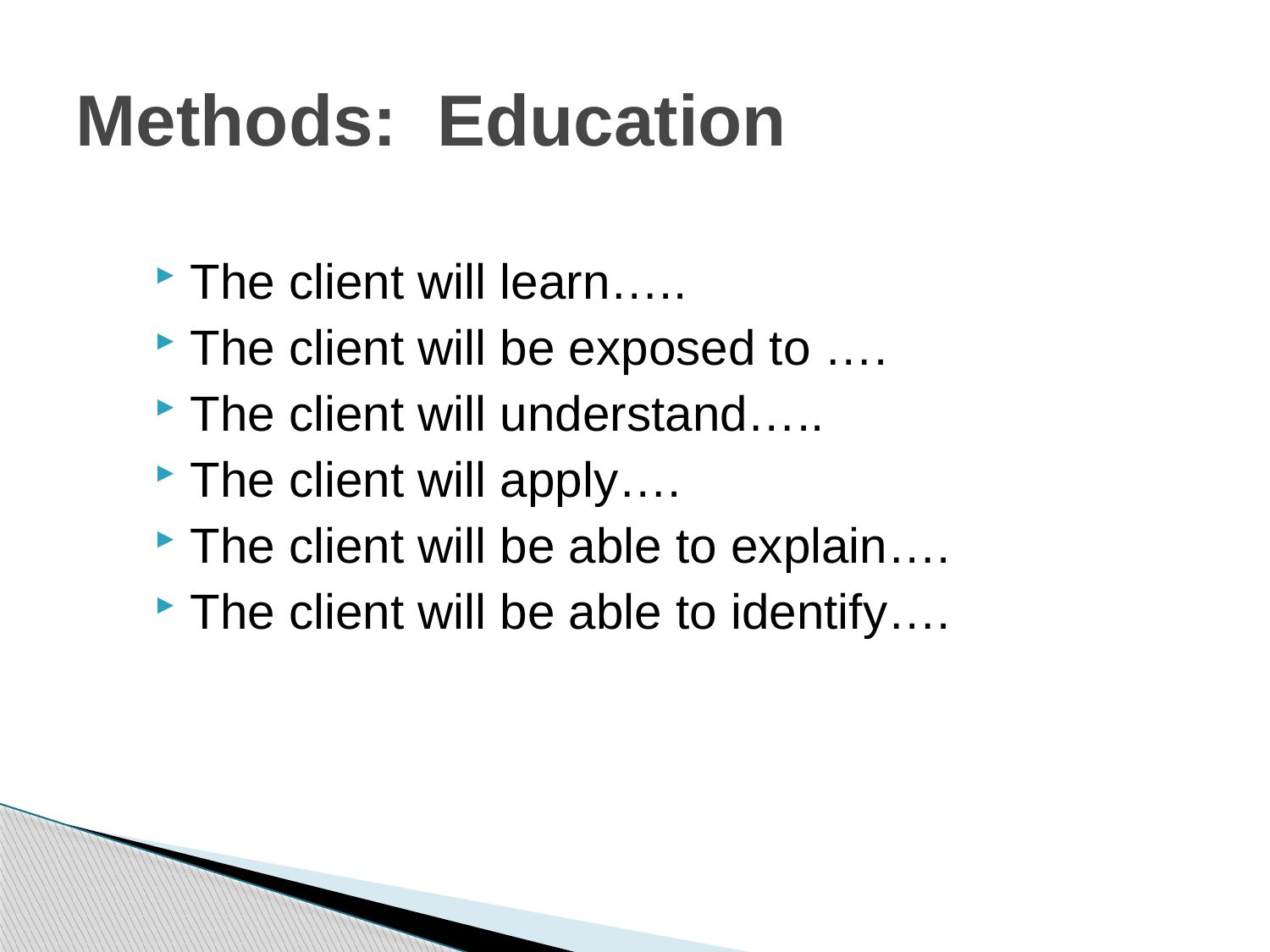

# Methods:  Education
The client will learn…..
The client will be exposed to ….
The client will understand…..
The client will apply….
The client will be able to explain….
The client will be able to identify….